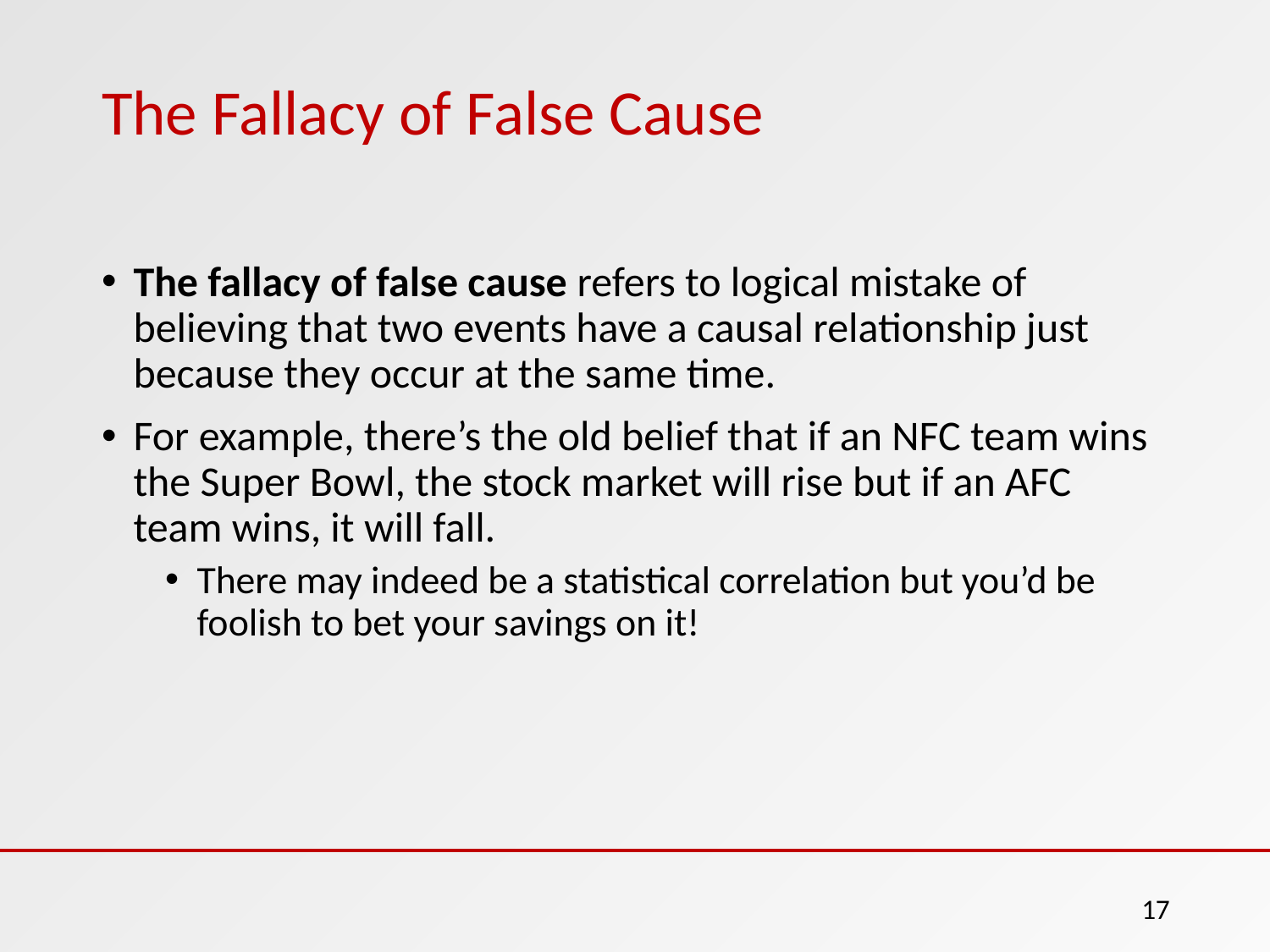

# The Fallacy of False Cause
The fallacy of false cause refers to logical mistake of believing that two events have a causal relationship just because they occur at the same time.
For example, there’s the old belief that if an NFC team wins the Super Bowl, the stock market will rise but if an AFC team wins, it will fall.
There may indeed be a statistical correlation but you’d be foolish to bet your savings on it!

17